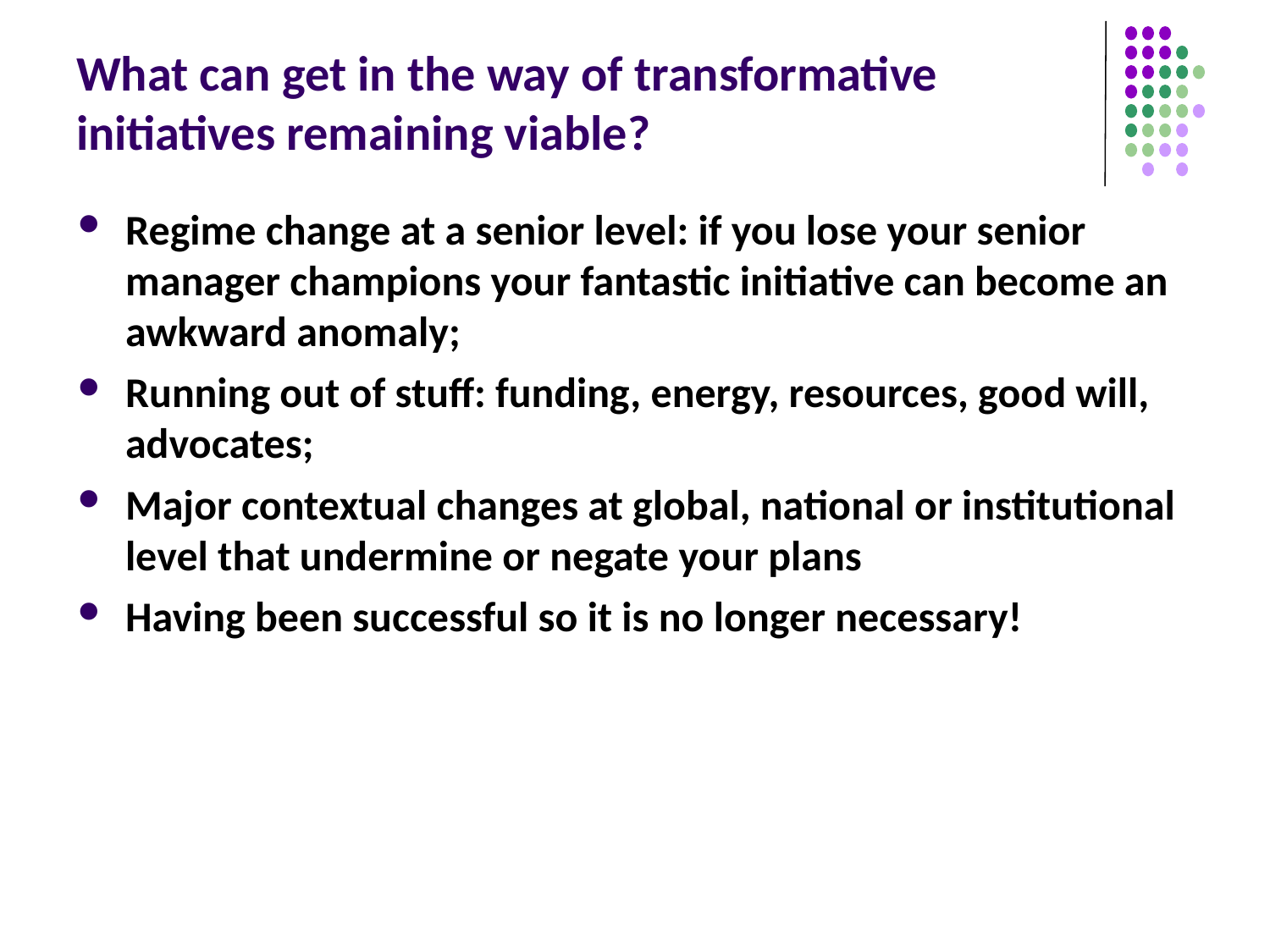

# What can get in the way of transformative initiatives remaining viable?
Regime change at a senior level: if you lose your senior manager champions your fantastic initiative can become an awkward anomaly;
Running out of stuff: funding, energy, resources, good will, advocates;
Major contextual changes at global, national or institutional level that undermine or negate your plans
Having been successful so it is no longer necessary!